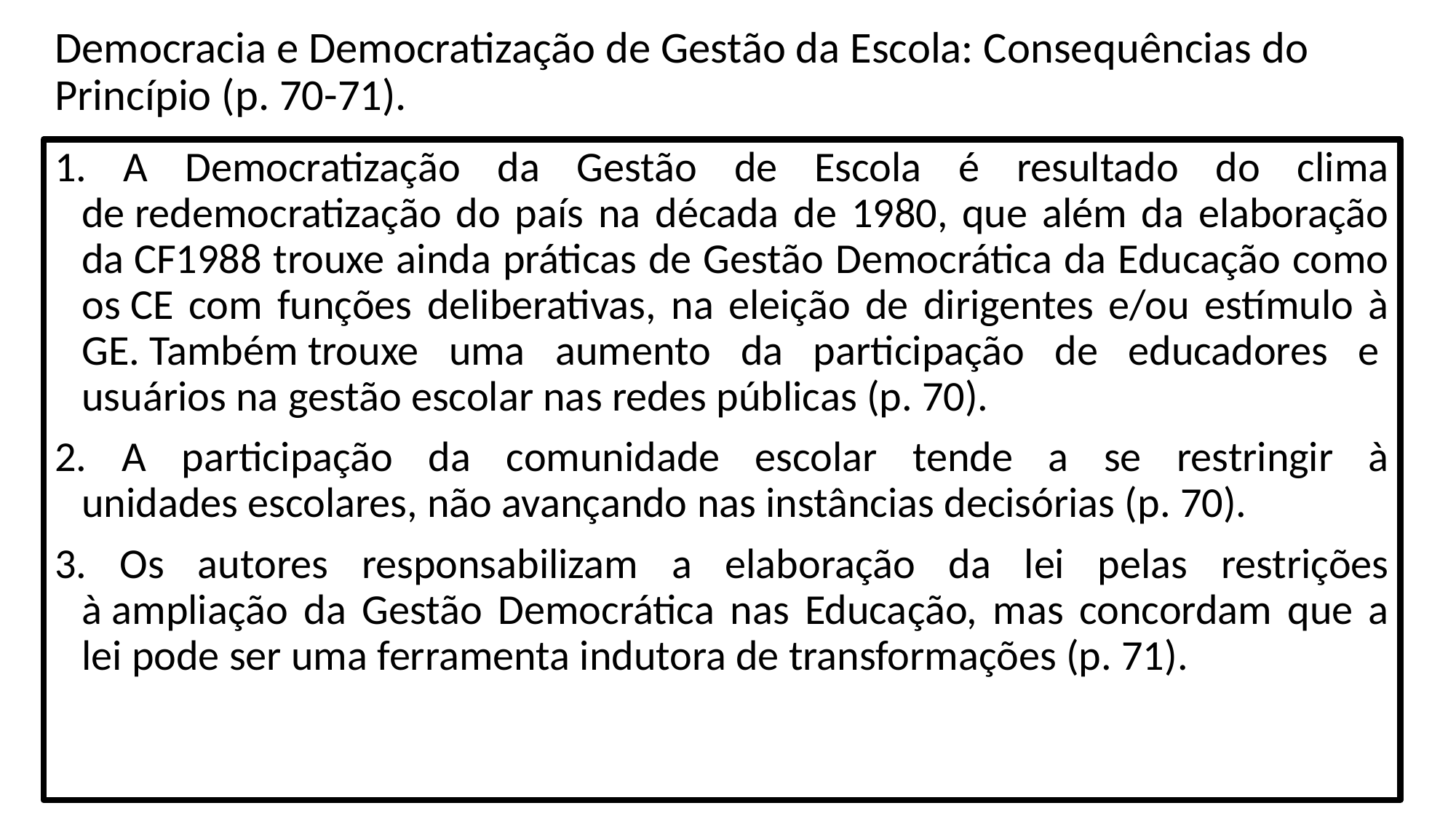

# Democracia e Democratização de Gestão da Escola: Consequências do Princípio (p. 70-71).
1. A Democratização da Gestão de Escola é resultado do clima de redemocratização do país na década de 1980, que além da elaboração da CF1988 trouxe ainda práticas de Gestão Democrática da Educação como os CE com funções deliberativas, na eleição de dirigentes e/ou estímulo à GE. Também trouxe uma aumento da participação de educadores e  usuários na gestão escolar nas redes públicas (p. 70).
2. A participação da comunidade escolar tende a se restringir à unidades escolares, não avançando nas instâncias decisórias (p. 70).
3. Os autores responsabilizam a elaboração da lei pelas restrições à ampliação da Gestão Democrática nas Educação, mas concordam que a lei pode ser uma ferramenta indutora de transformações (p. 71).